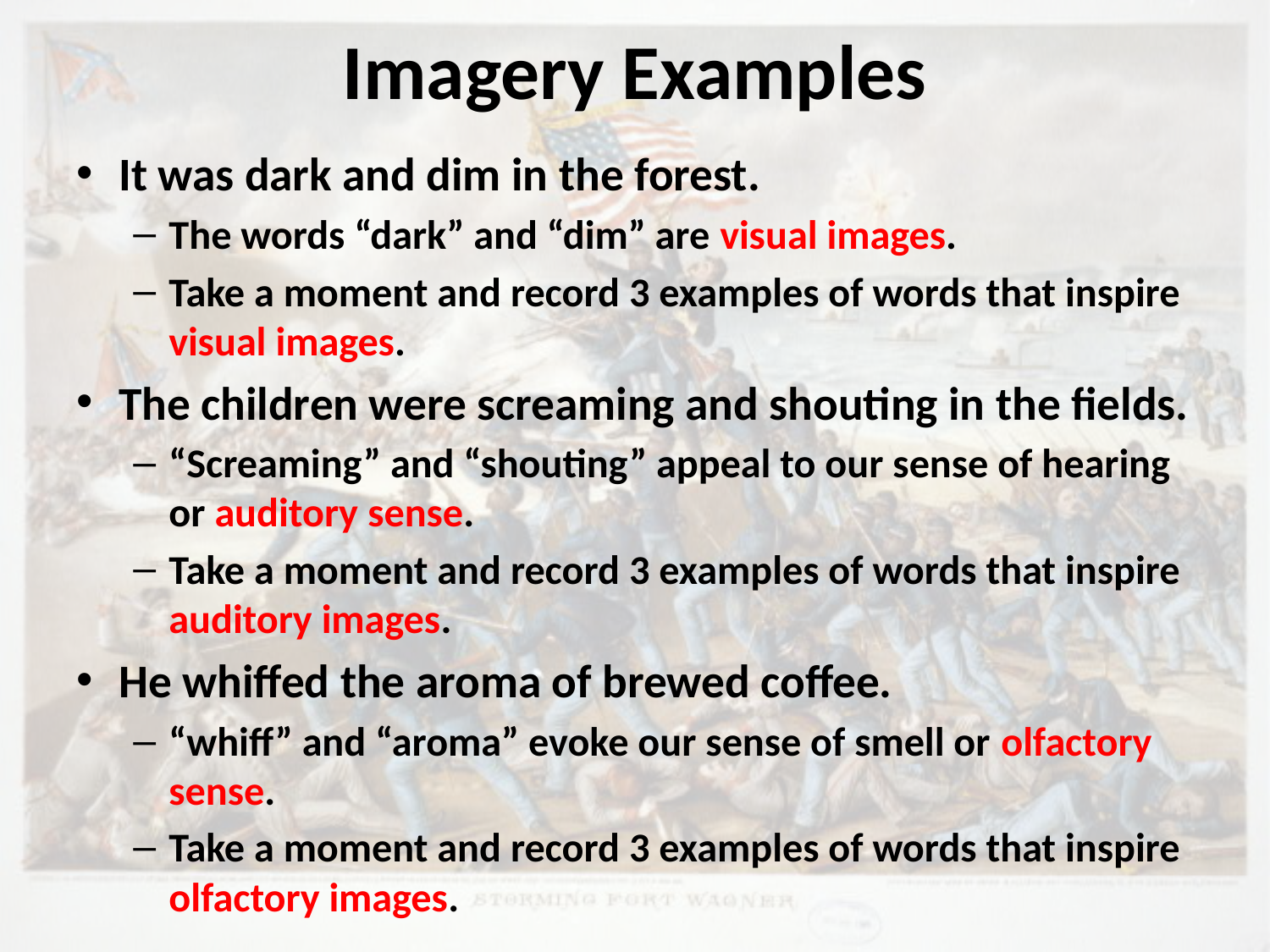

# Imagery Examples
It was dark and dim in the forest.
The words “dark” and “dim” are visual images.
Take a moment and record 3 examples of words that inspire visual images.
The children were screaming and shouting in the fields.
“Screaming” and “shouting” appeal to our sense of hearing or auditory sense.
Take a moment and record 3 examples of words that inspire auditory images.
He whiffed the aroma of brewed coffee.
“whiff” and “aroma” evoke our sense of smell or olfactory sense.
Take a moment and record 3 examples of words that inspire olfactory images.